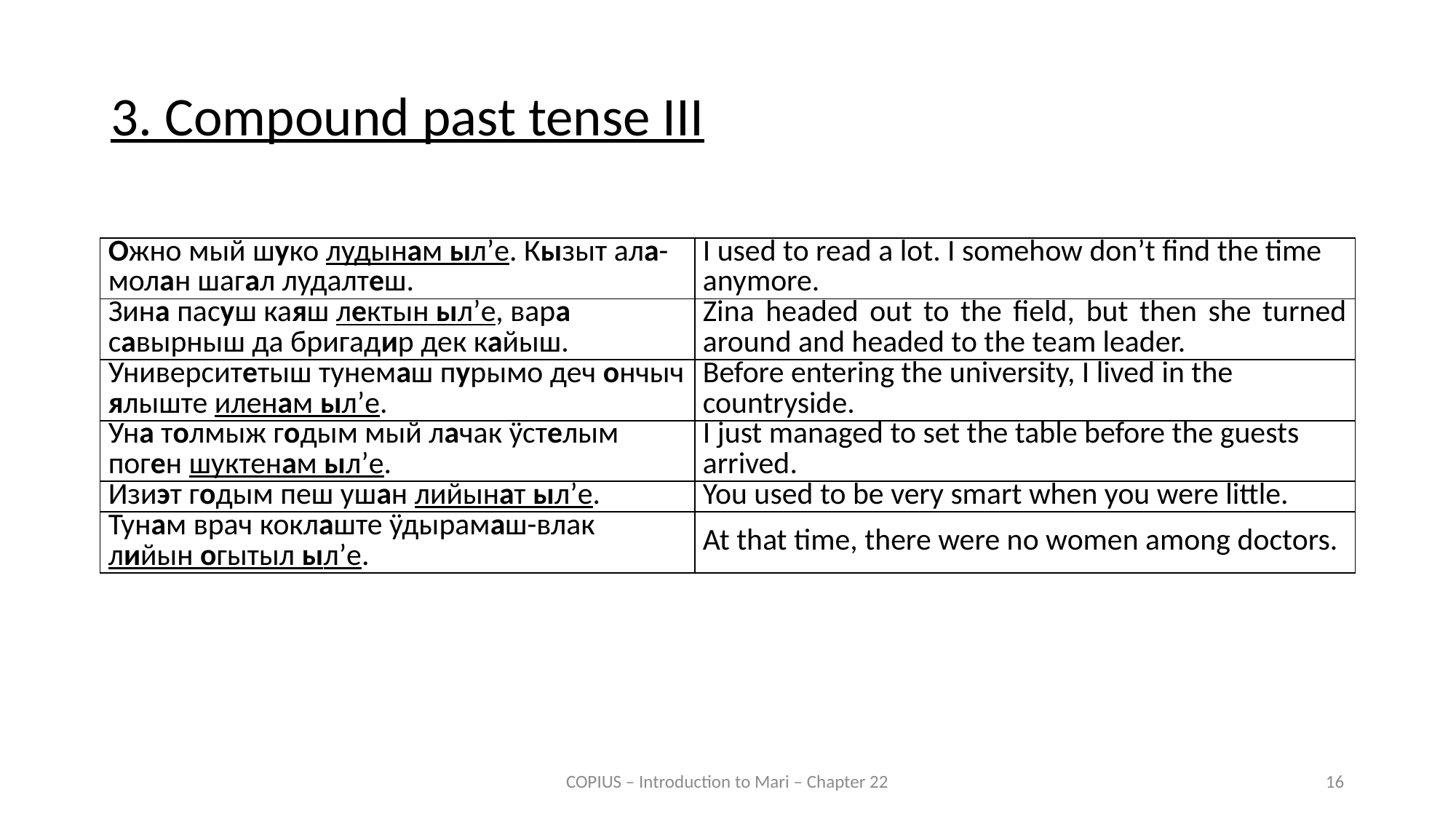

3. Compound past tense III
| Ожно мый шуко лудынам ыл’е. Кызыт ала-молан шагал лудалтеш. | I used to read a lot. I somehow don’t find the time anymore. |
| --- | --- |
| Зина пасуш каяш лектын ыл’е, вара савырныш да бригадир дек кайыш. | Zina headed out to the field, but then she turned around and headed to the team leader. |
| Университетыш тунемаш пурымо деч ончыч ялыште иленам ыл’е. | Before entering the university, I lived in the countryside. |
| Уна толмыж годым мый лачак ӱстелым поген шуктенам ыл’е. | I just managed to set the table before the guests arrived. |
| Изиэт годым пеш ушан лийынат ыл’е. | You used to be very smart when you were little. |
| Тунам врач коклаште ӱдырамаш-влак лийын огытыл ыл’е. | At that time, there were no women among doctors. |
COPIUS – Introduction to Mari – Chapter 22
16